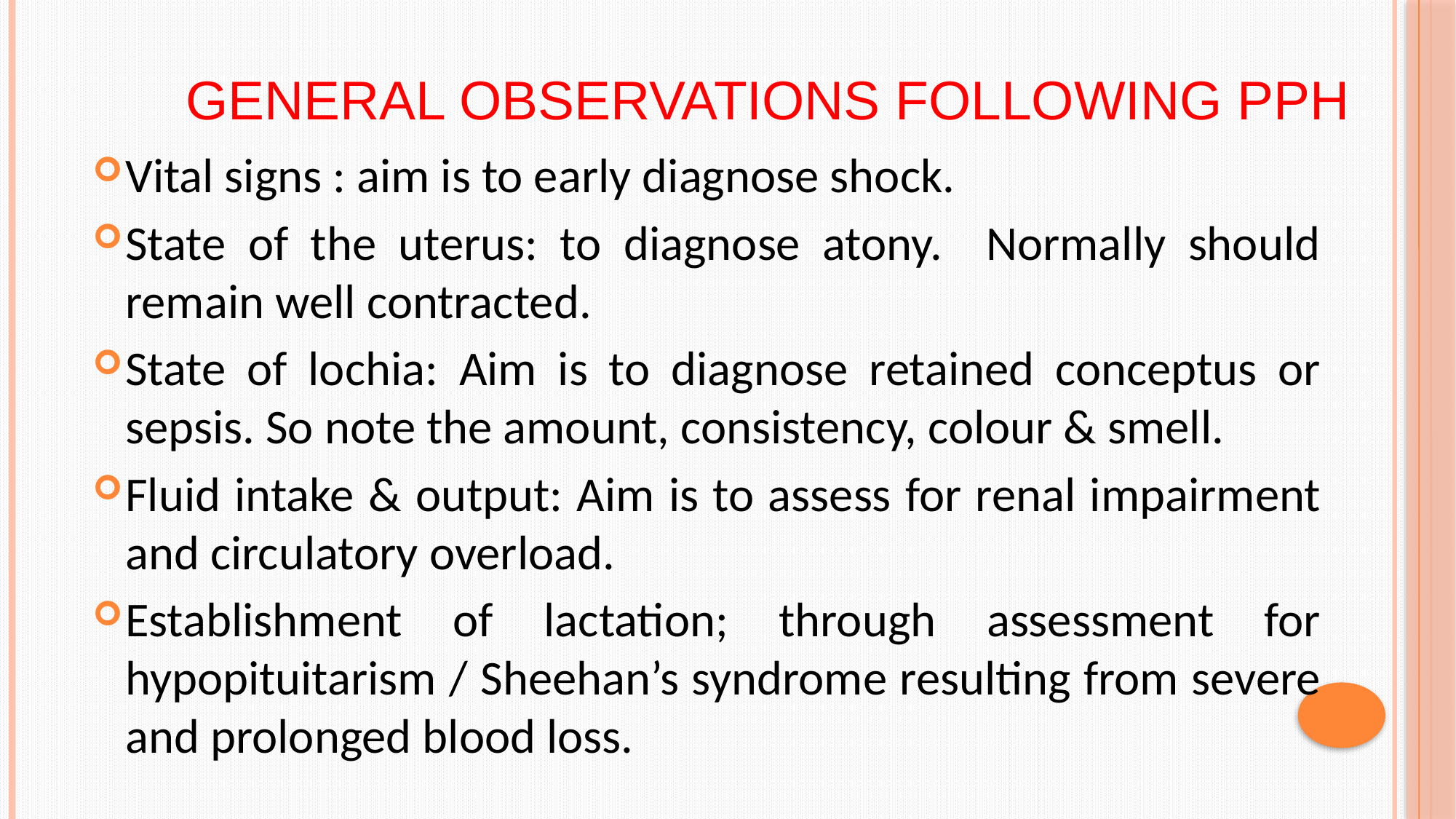

# GENERAL OBSERVATIONS FOLLOWING PPH
Vital signs : aim is to early diagnose shock.
State of the uterus: to diagnose atony.  Normally should remain well contracted.
State of lochia: Aim is to diagnose retained conceptus or sepsis. So note the amount, consistency, colour & smell.
Fluid intake & output: Aim is to assess for renal impairment and circulatory overload.
Establishment of lactation; through assessment for hypopituitarism / Sheehan’s syndrome resulting from severe and prolonged blood loss.